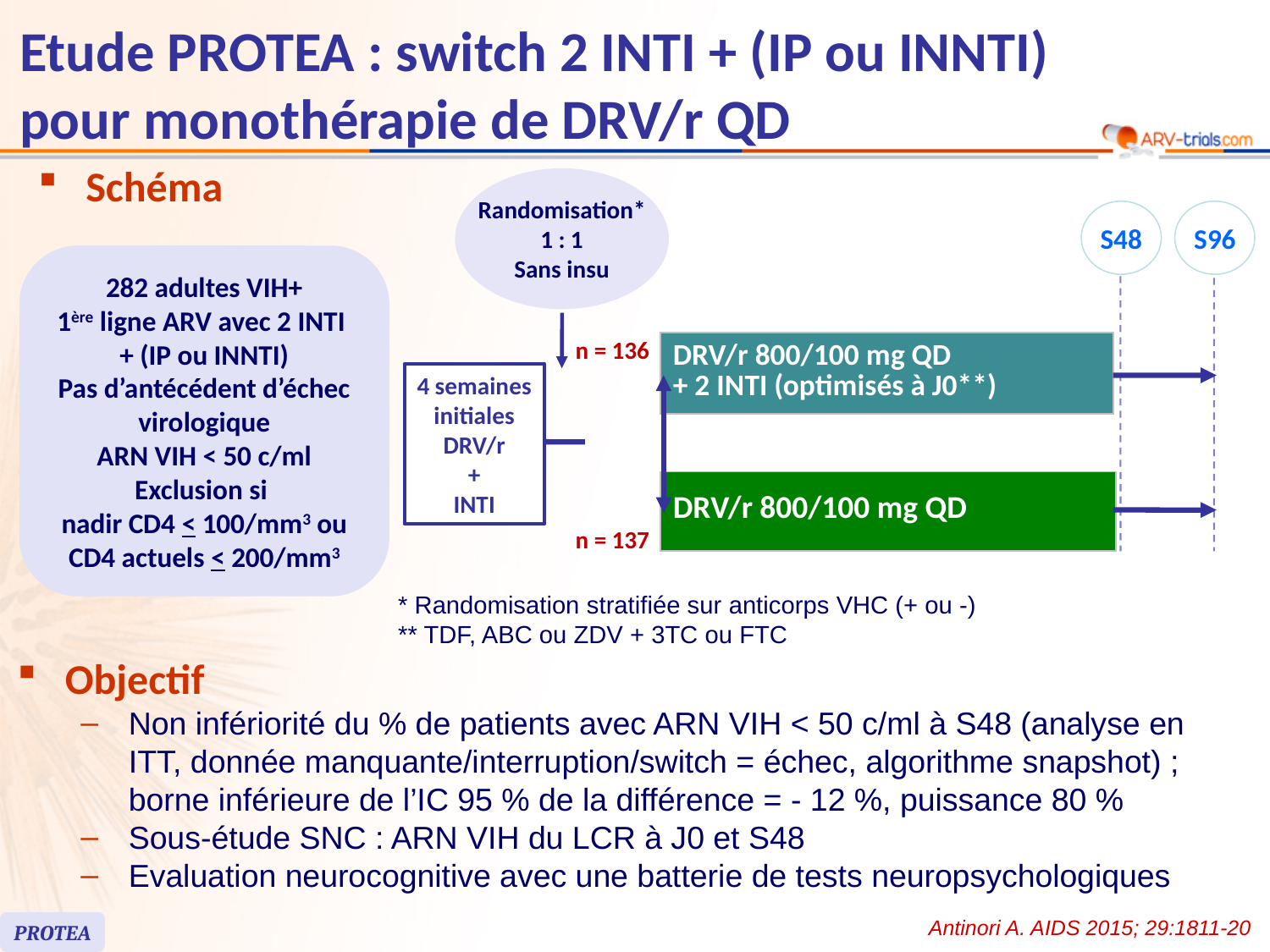

# Etude PROTEA : switch 2 INTI + (IP ou INNTI) pour monothérapie de DRV/r QD
Schéma
Randomisation*
1 : 1
Sans insu
S48
S96
282 adultes VIH+
1ère ligne ARV avec 2 INTI
+ (IP ou INNTI)
Pas d’antécédent d’échec virologique
ARN VIH < 50 c/ml
Exclusion si
nadir CD4 < 100/mm3 ou
CD4 actuels < 200/mm3

n = 136
| DRV/r 800/100 mg QD + 2 INTI (optimisés à J0\*\*) |
| --- |
4 semaines
initiales
DRV/r
+
INTI

| DRV/r 800/100 mg QD |
| --- |

n = 137
* Randomisation stratifiée sur anticorps VHC (+ ou -)
** TDF, ABC ou ZDV + 3TC ou FTC
Objectif
Non infériorité du % de patients avec ARN VIH < 50 c/ml à S48 (analyse en ITT, donnée manquante/interruption/switch = échec, algorithme snapshot) ; borne inférieure de l’IC 95 % de la différence = - 12 %, puissance 80 %
Sous-étude SNC : ARN VIH du LCR à J0 et S48
Evaluation neurocognitive avec une batterie de tests neuropsychologiques
Antinori A. AIDS 2015; 29:1811-20
PROTEA